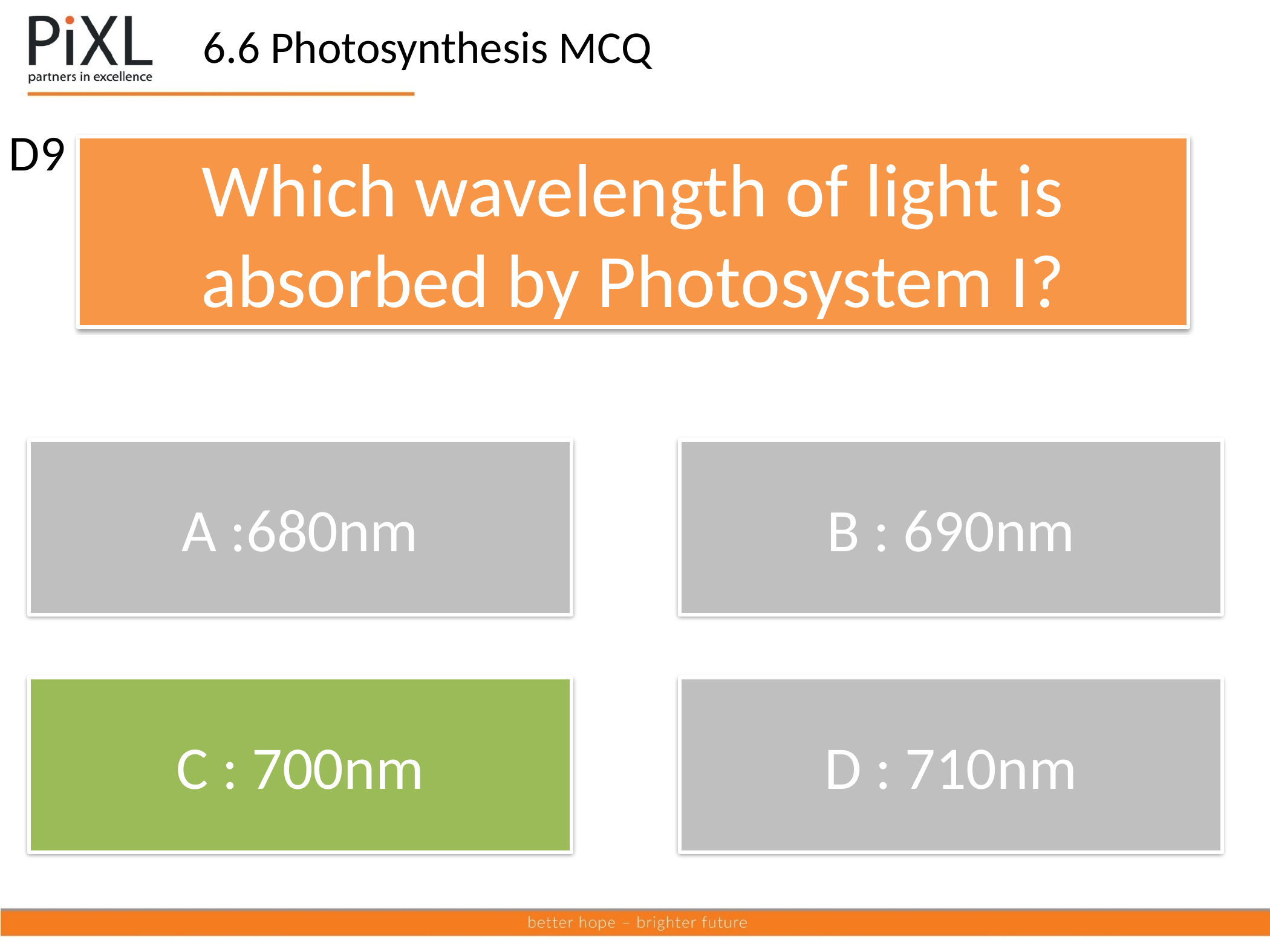

6.6 Photosynthesis MCQ
D9
Which wavelength of light is absorbed by Photosystem I?
A :680nm
B : 690nm
C : 700nm
D : 710nm